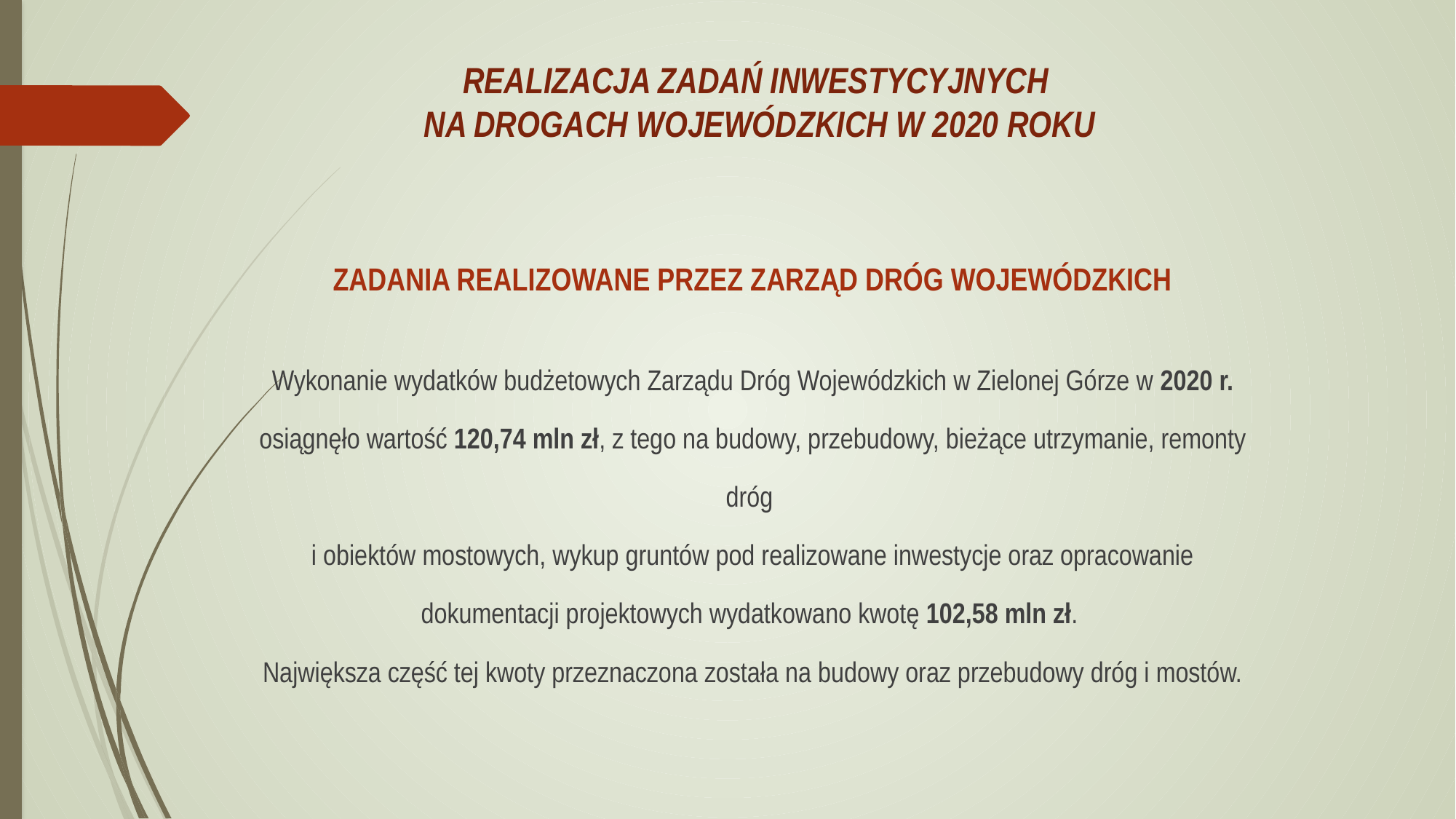

REALIZACJA ZADAŃ INWESTYCYJNYCH
NA DROGACH WOJEWÓDZKICH W 2020 ROKU

ZADANIA REALIZOWANE PRZEZ ZARZĄD DRÓG WOJEWÓDZKICH

Wykonanie wydatków budżetowych Zarządu Dróg Wojewódzkich w Zielonej Górze w 2020 r. osiągnęło wartość 120,74 mln zł, z tego na budowy, przebudowy, bieżące utrzymanie, remonty dróg
i obiektów mostowych, wykup gruntów pod realizowane inwestycje oraz opracowanie dokumentacji projektowych wydatkowano kwotę 102,58 mln zł.
Największa część tej kwoty przeznaczona została na budowy oraz przebudowy dróg i mostów.